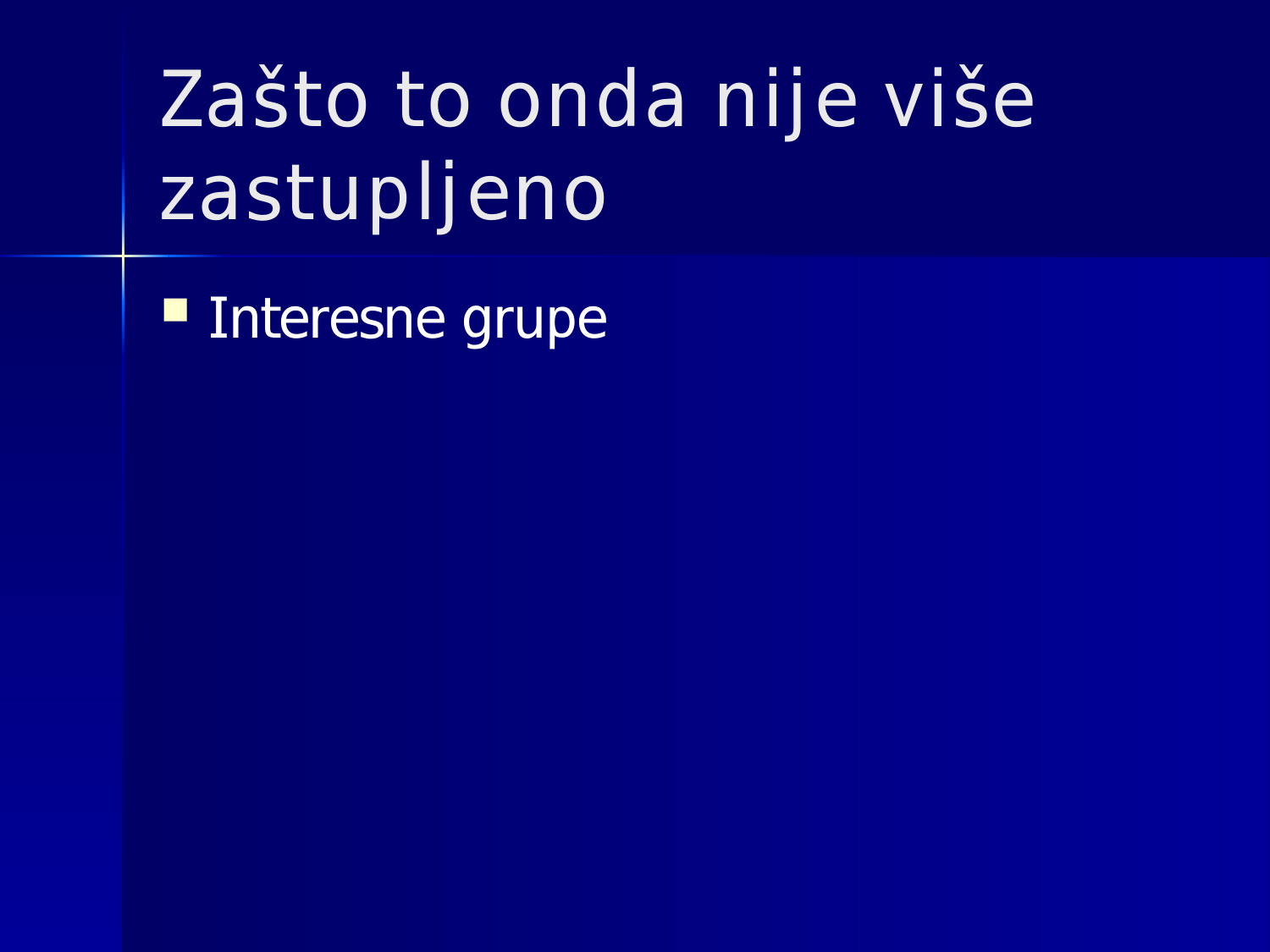

# Zašto to onda nije više zastupljeno
Interesne grupe